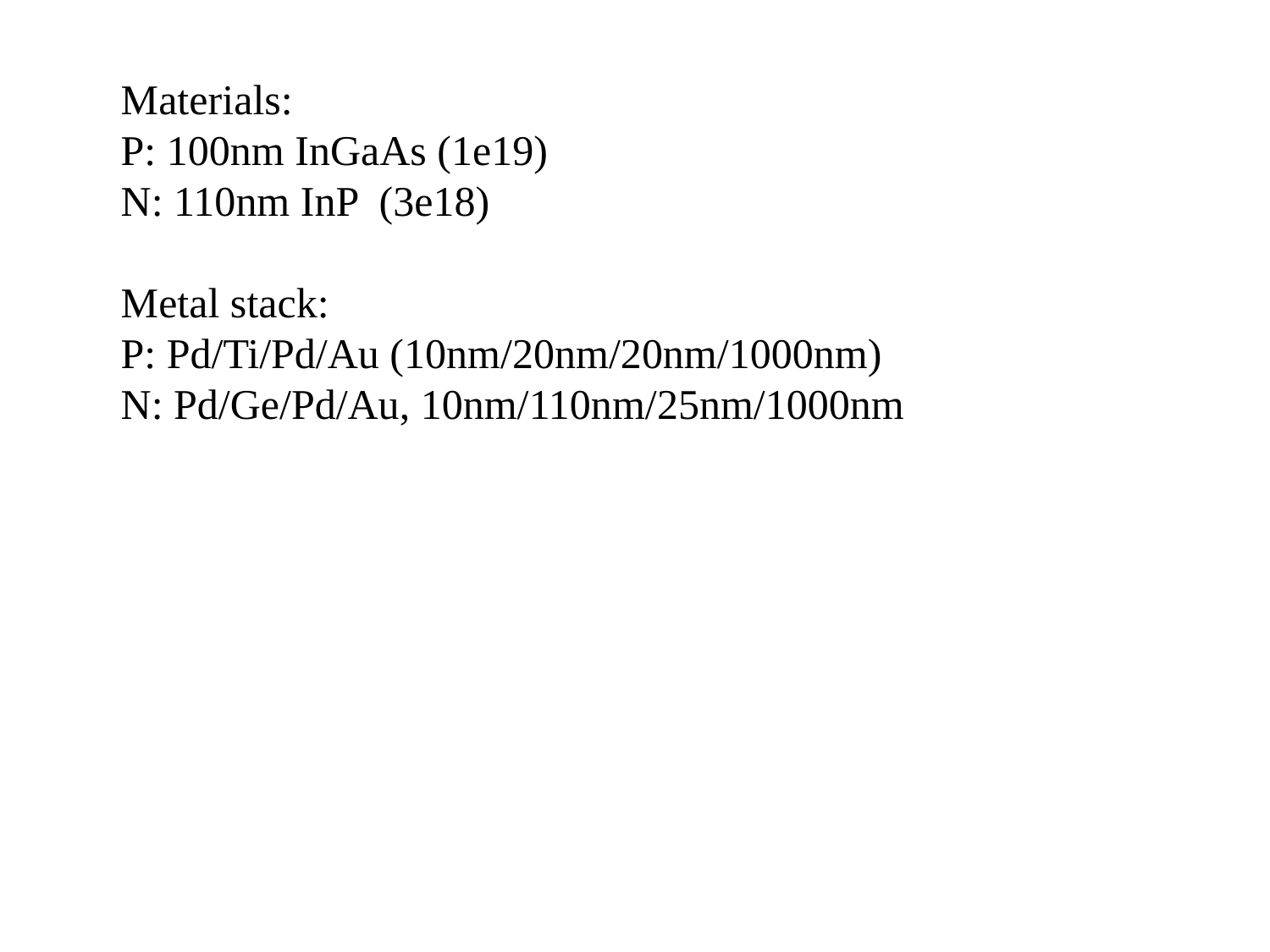

Materials:
P: 100nm InGaAs (1e19)
N: 110nm InP  (3e18)

Metal stack:
P: Pd/Ti/Pd/Au (10nm/20nm/20nm/1000nm)
N: Pd/Ge/Pd/Au, 10nm/110nm/25nm/1000nm